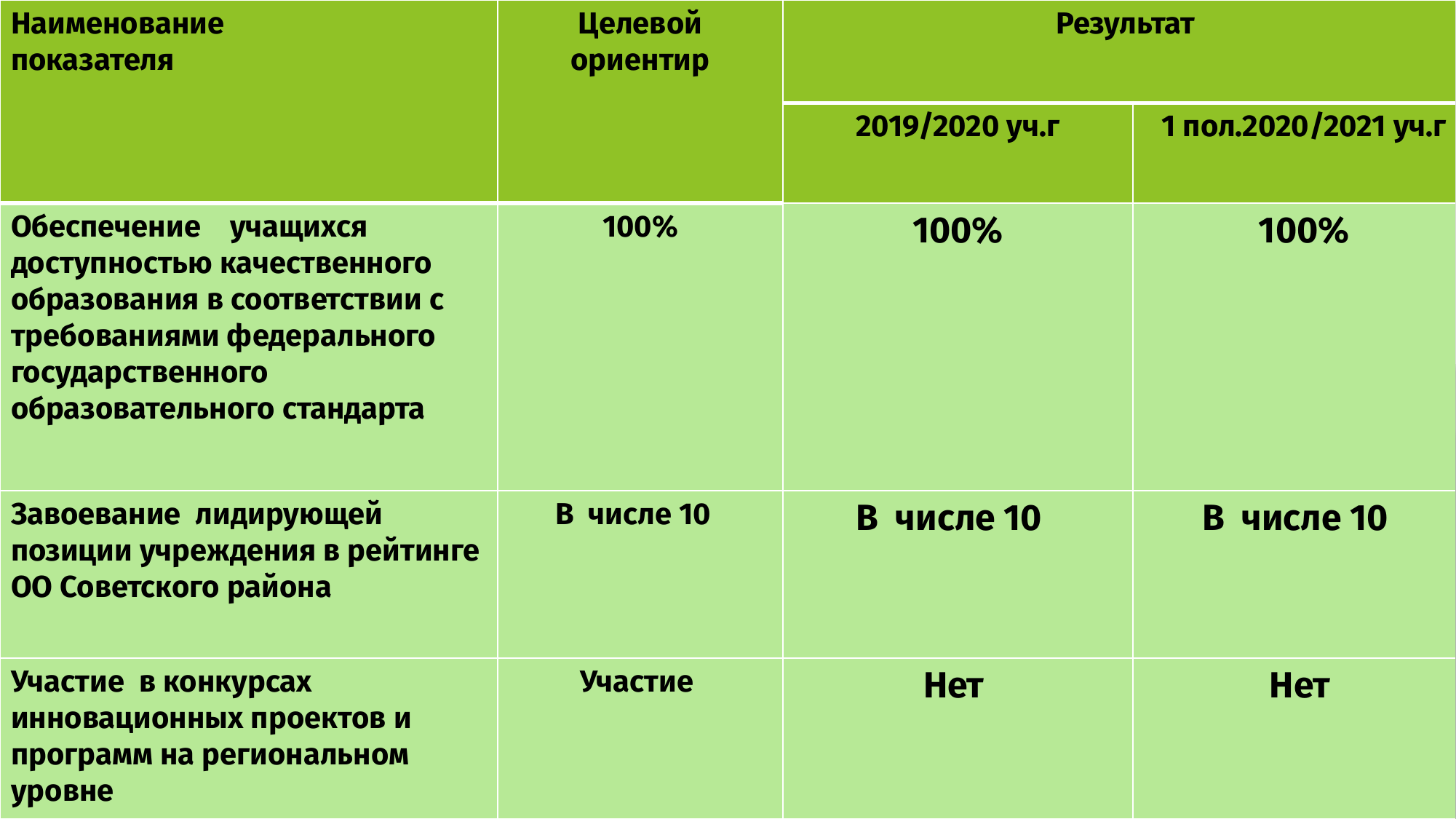

| Наименование показателя | Целевой ориентир | Результат |  |
| --- | --- | --- | --- |
|  |  | 2019/2020 уч.г | 1 пол.2020/2021 уч.г |
| Обеспечение учащихся доступностью качественного образования в соответствии с требованиями федерального государственного образовательного стандарта | 100% | 100% | 100% |
| Завоевание лидирующей позиции учреждения в рейтинге ОО Советского района | В числе 10 | В числе 10 | В числе 10 |
| Участие в конкурсах инновационных проектов и программ на региональном уровне | Участие | Нет | Нет |